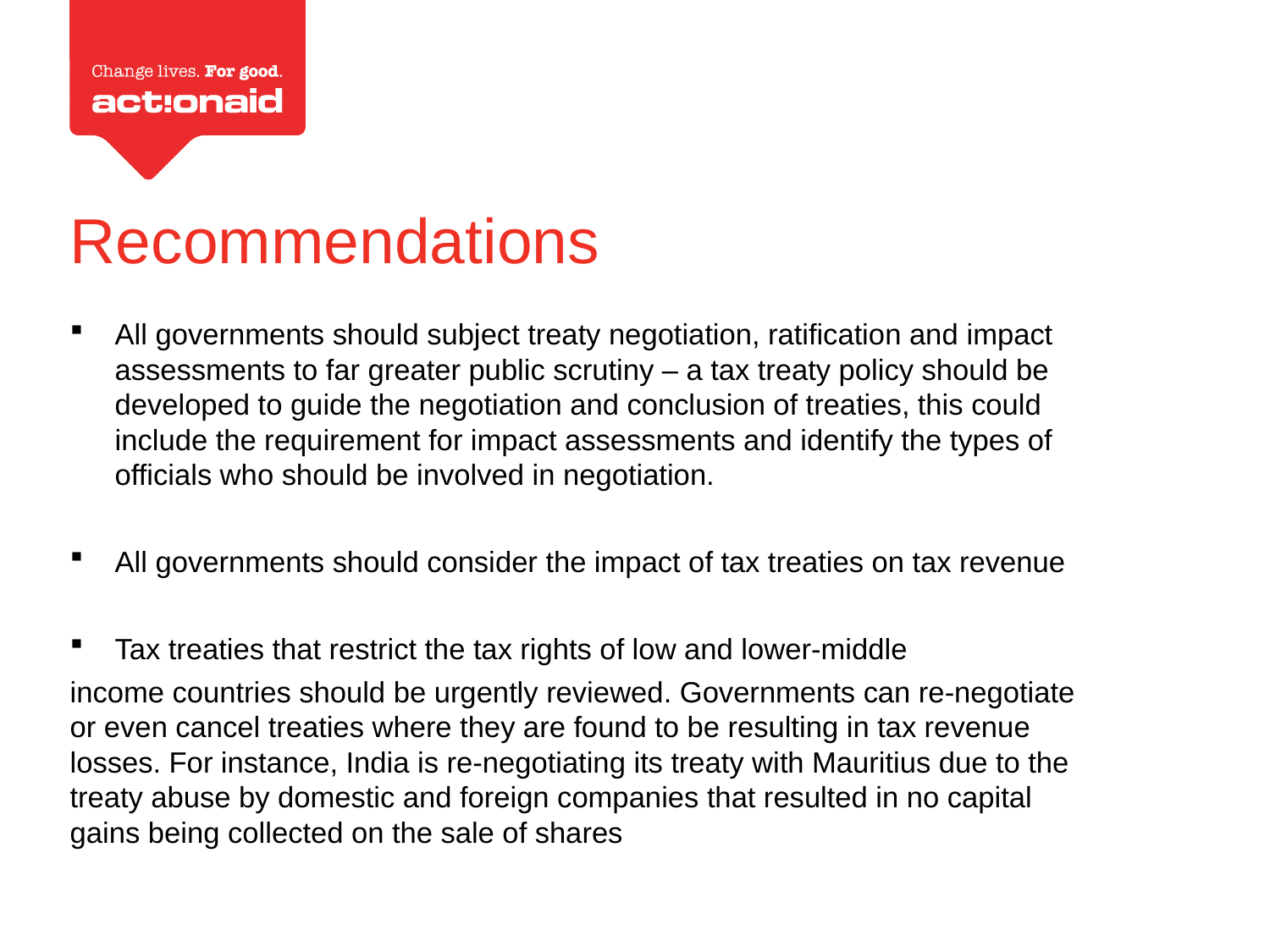

Recommendations

All governments should subject treaty negotiation, ratification and impact assessments to far greater public scrutiny – a tax treaty policy should be developed to guide the negotiation and conclusion of treaties, this could include the requirement for impact assessments and identify the types of officials who should be involved in negotiation.

All governments should consider the impact of tax treaties on tax revenue

Tax treaties that restrict the tax rights of low and lower-middle
income countries should be urgently reviewed. Governments can re-negotiate or even cancel treaties where they are found to be resulting in tax revenue losses. For instance, India is re-negotiating its treaty with Mauritius due to the treaty abuse by domestic and foreign companies that resulted in no capital gains being collected on the sale of shares